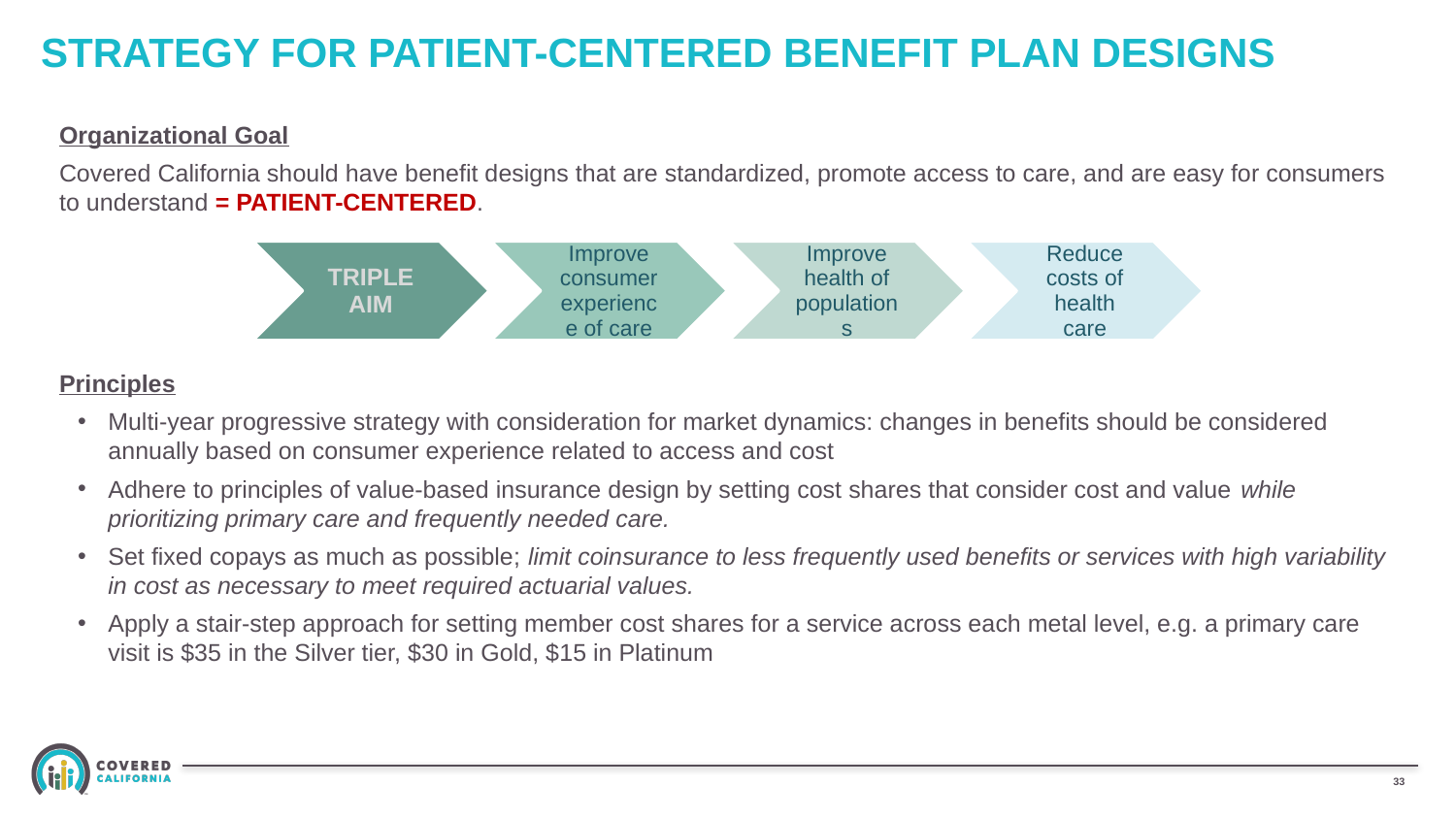

# STRATEGY FOR PATIENT-CENTERED BENEFIT PLAN DESIGNS
Organizational Goal
Covered California should have benefit designs that are standardized, promote access to care, and are easy for consumers to understand = PATIENT-CENTERED.

Principles
Multi-year progressive strategy with consideration for market dynamics: changes in benefits should be considered annually based on consumer experience related to access and cost
Adhere to principles of value-based insurance design by setting cost shares that consider cost and value while prioritizing primary care and frequently needed care.
Set fixed copays as much as possible; limit coinsurance to less frequently used benefits or services with high variability in cost as necessary to meet required actuarial values.
Apply a stair-step approach for setting member cost shares for a service across each metal level, e.g. a primary care visit is $35 in the Silver tier, $30 in Gold, $15 in Platinum

TRIPLE AIM
Improve health of populations
Reduce costs of health care
Improve consumer experience of care
33